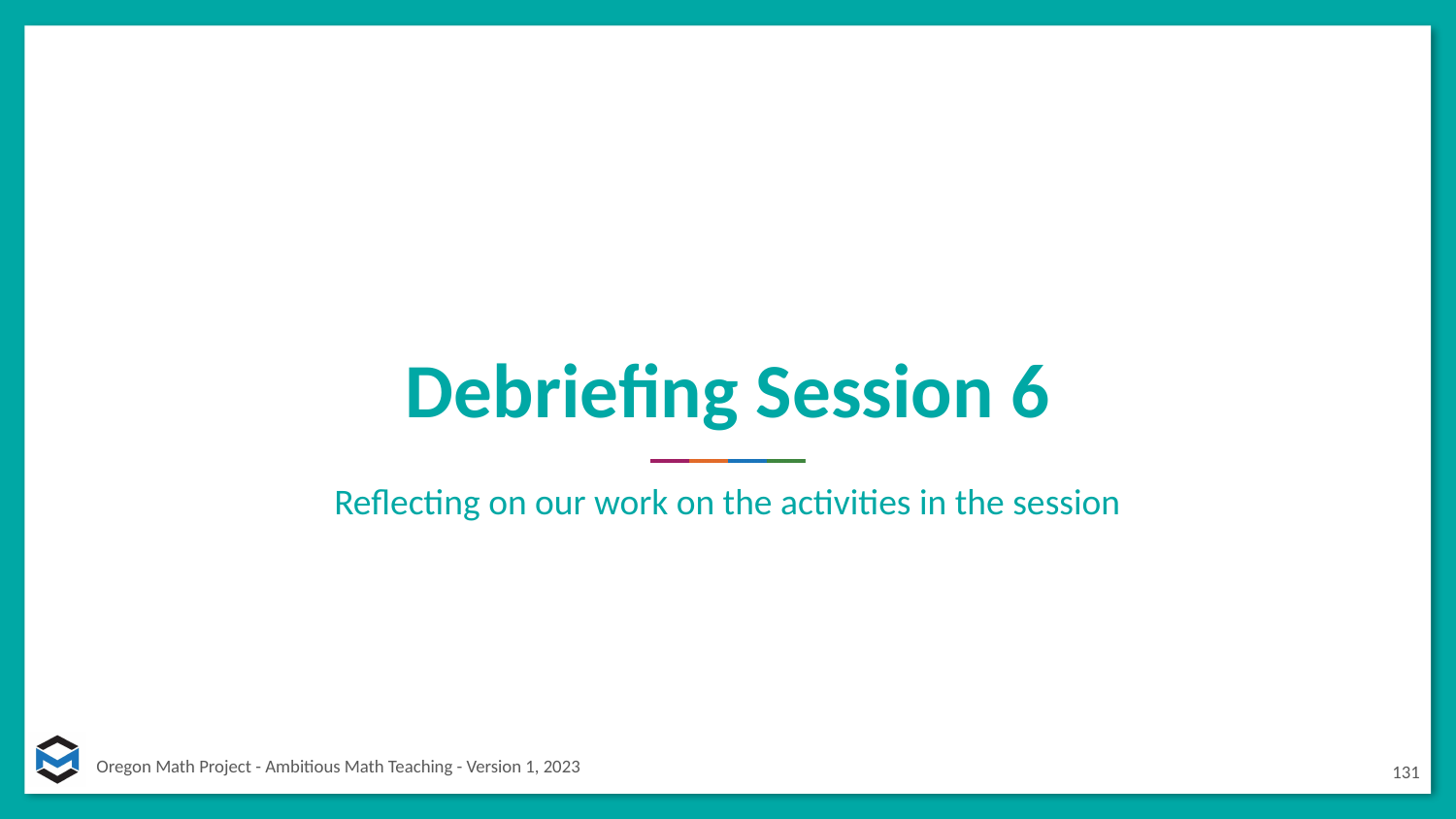

# Debriefing Session 6
Reflecting on our work on the activities in the session
131